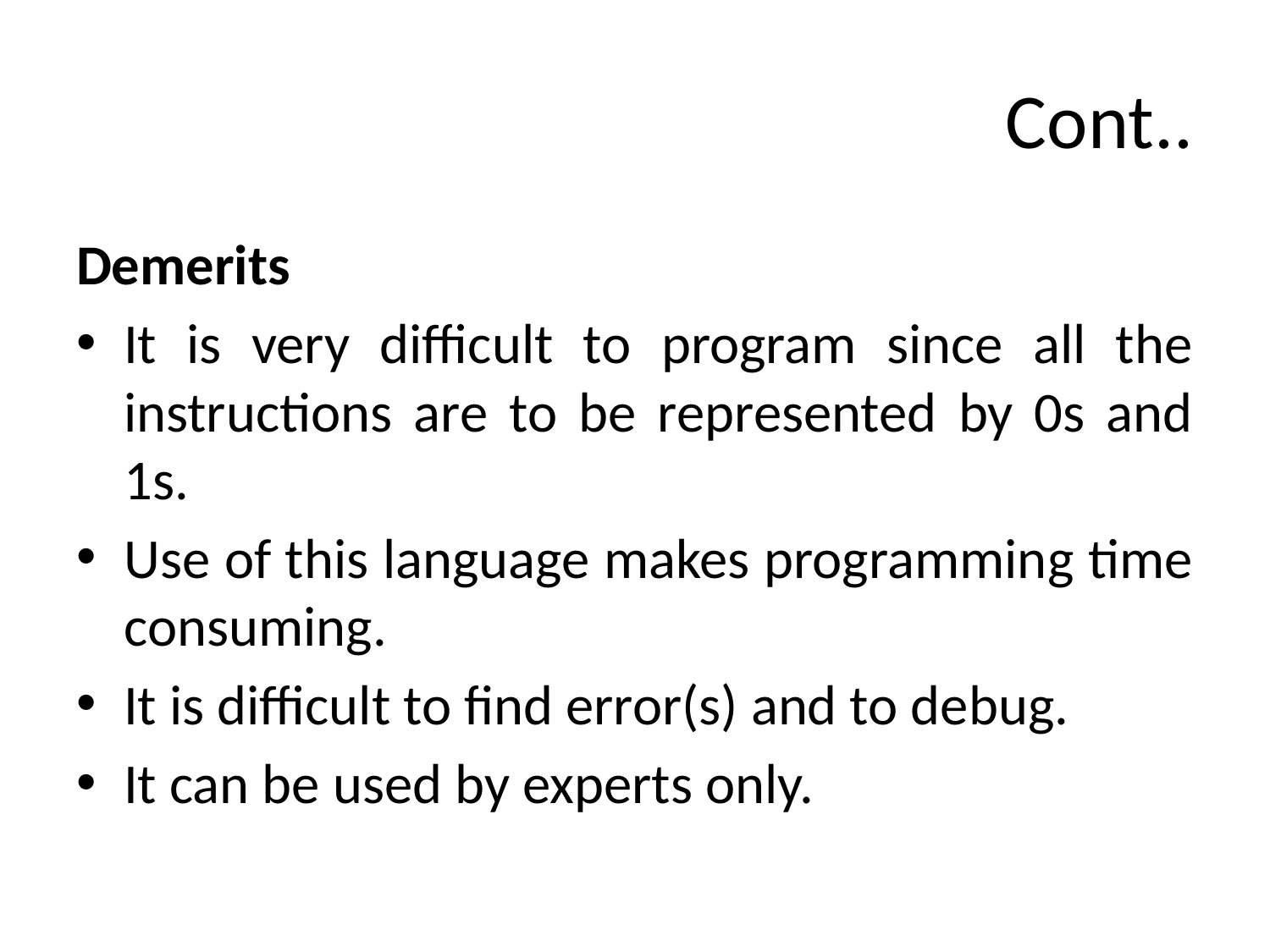

# Cont..
Demerits
It is very difficult to program since all the instructions are to be represented by 0s and 1s.
Use of this language makes programming time consuming.
It is difficult to find error(s) and to debug.
It can be used by experts only.